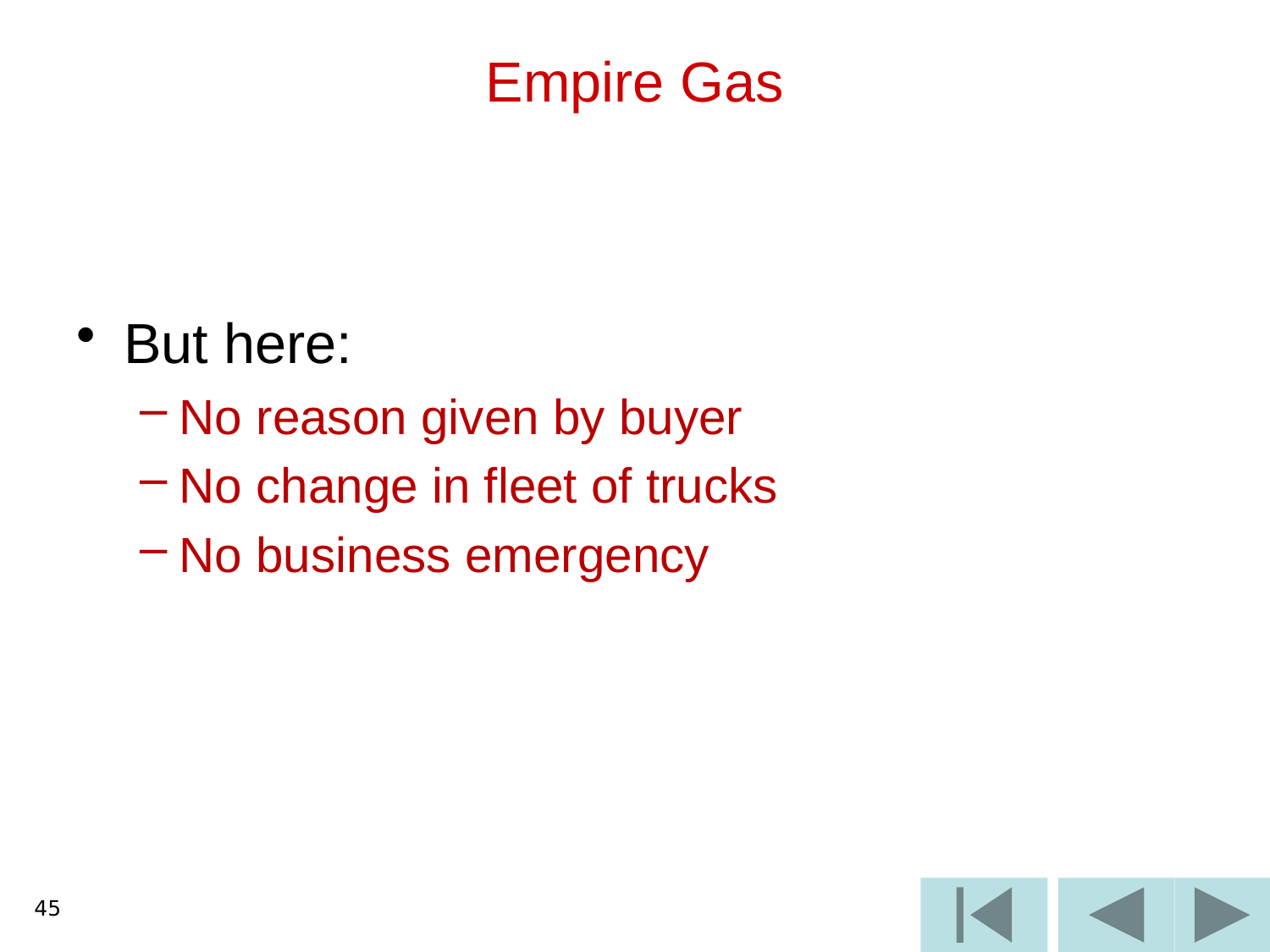

# Empire Gas

But here:
No reason given by buyer
No change in fleet of trucks
No business emergency
45